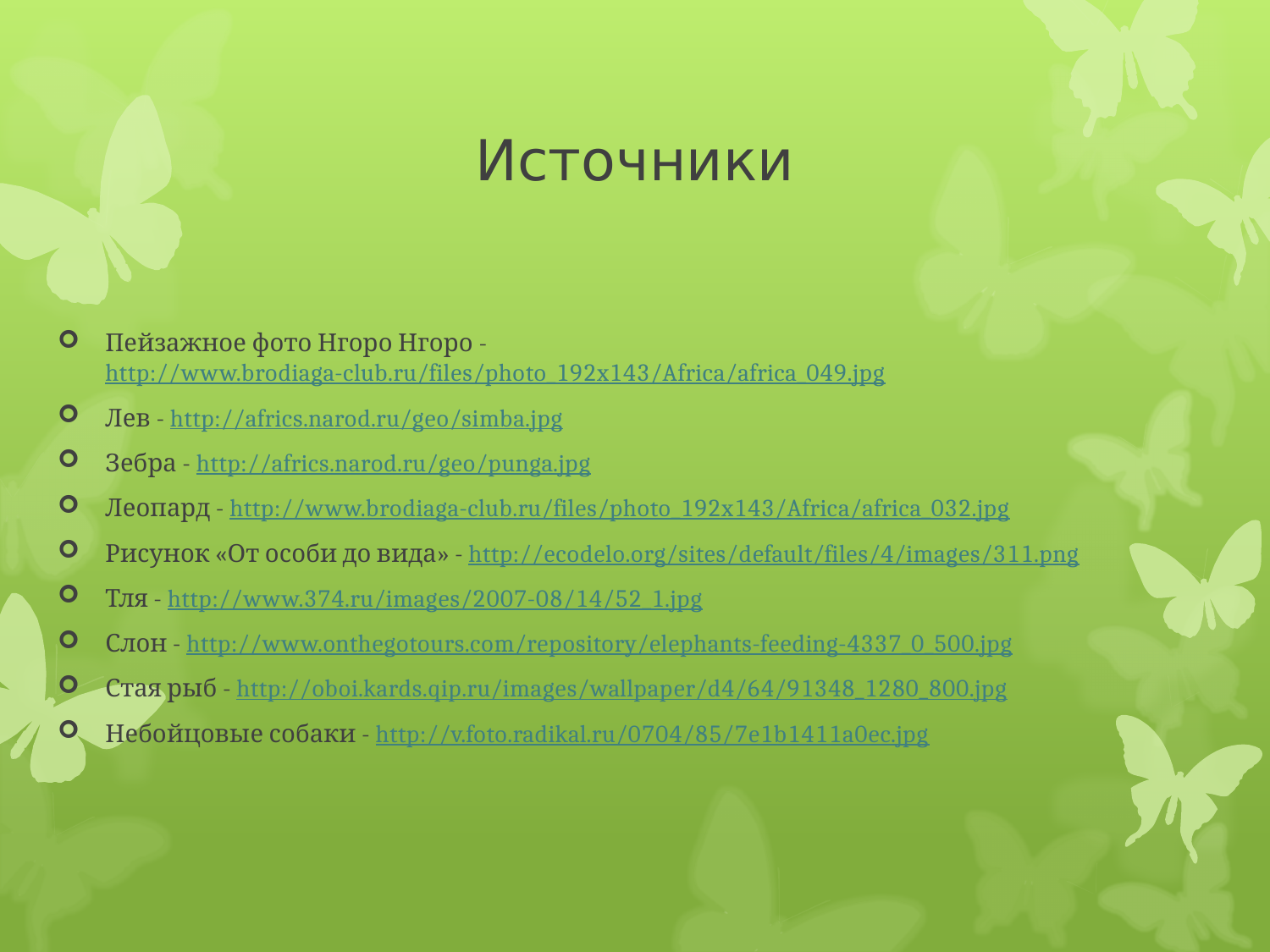

# Источники
Пейзажное фото Нгоро Нгоро - http://www.brodiaga-club.ru/files/photo_192x143/Africa/africa_049.jpg
Лев - http://africs.narod.ru/geo/simba.jpg
Зебра - http://africs.narod.ru/geo/punga.jpg
Леопард - http://www.brodiaga-club.ru/files/photo_192x143/Africa/africa_032.jpg
Рисунок «От особи до вида» - http://ecodelo.org/sites/default/files/4/images/311.png
Тля - http://www.374.ru/images/2007-08/14/52_1.jpg
Слон - http://www.onthegotours.com/repository/elephants-feeding-4337_0_500.jpg
Стая рыб - http://oboi.kards.qip.ru/images/wallpaper/d4/64/91348_1280_800.jpg
Небойцовые собаки - http://v.foto.radikal.ru/0704/85/7e1b1411a0ec.jpg